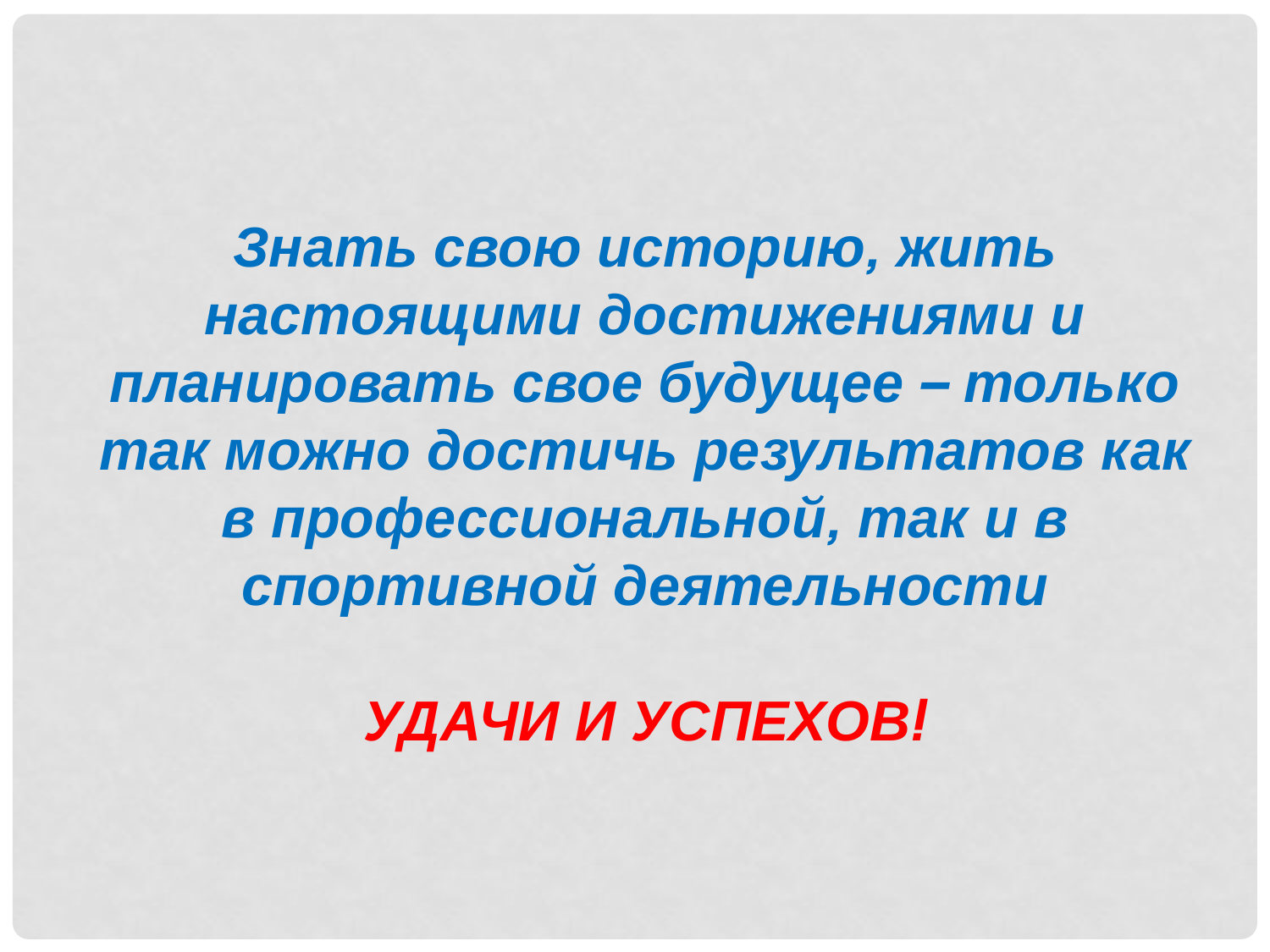

Знать свою историю, жить настоящими достижениями и планировать свое будущее – только так можно достичь результатов как в профессиональной, так и в спортивной деятельности

УДАЧИ И УСПЕХОВ!